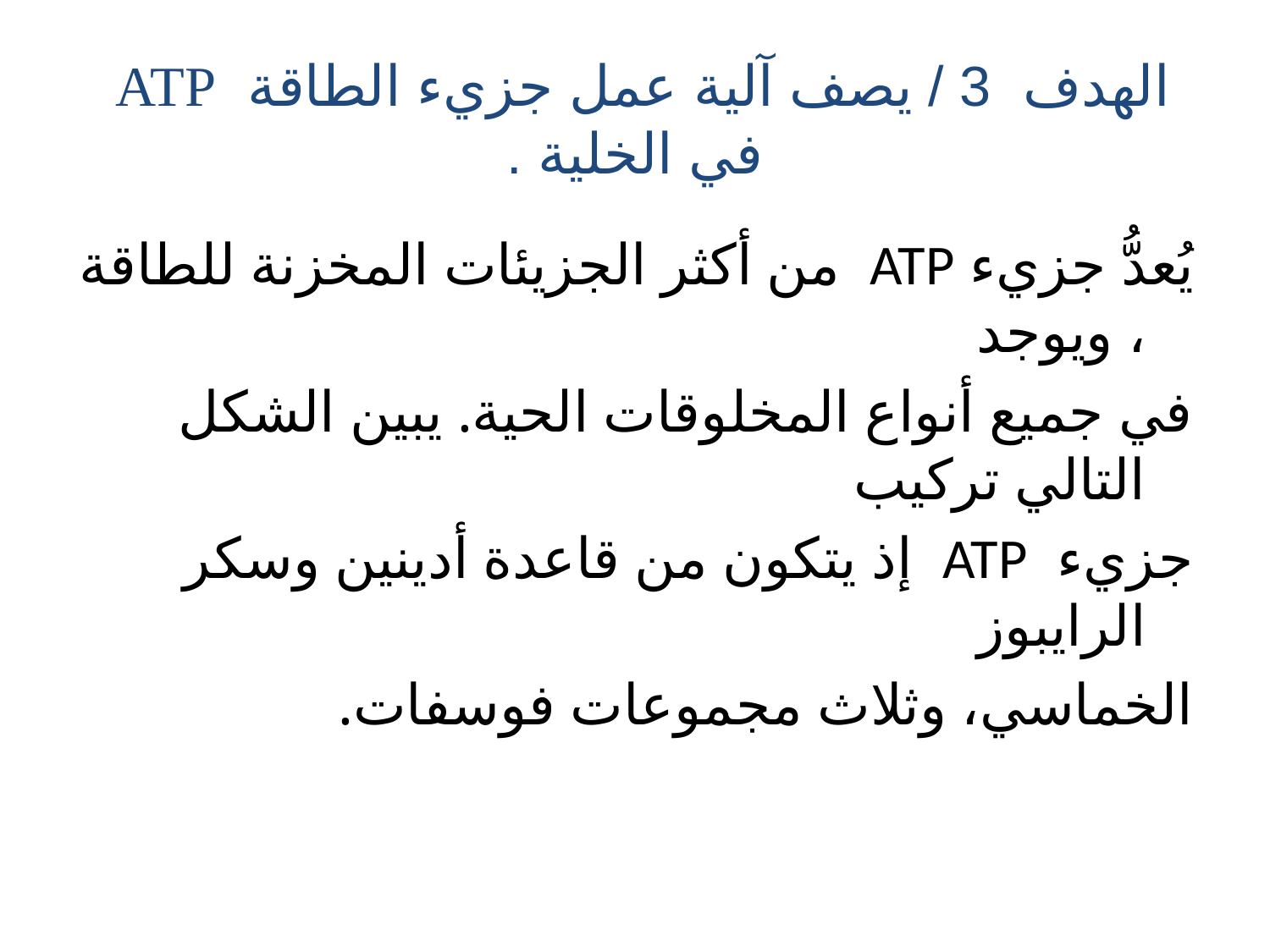

# الهدف  3 / يصف آلية عمل جزيء الطاقة  ATP  في الخلية .
يُعدُّ جزيء ATP  من أكثر الجزيئات المخزنة للطاقة ، ويوجد
في جميع أنواع المخلوقات الحية. يبين الشكل التالي تركيب
جزيء  ATP  إذ يتكون من قاعدة أدينين وسكر الرايبوز
الخماسي، وثلاث مجموعات فوسفات.